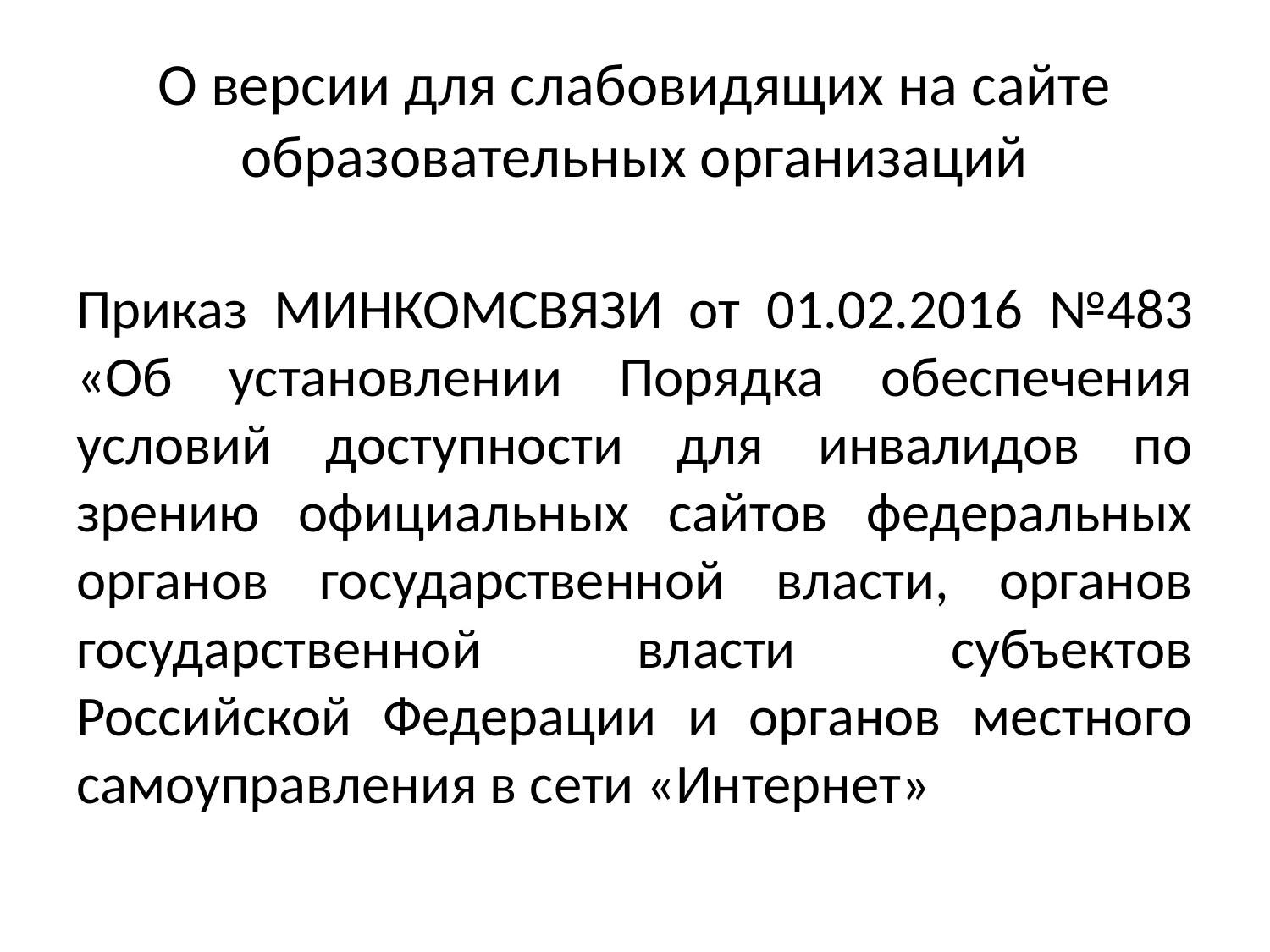

# О версии для слабовидящих на сайте образовательных организаций
Приказ МИНКОМСВЯЗИ от 01.02.2016 №483 «Об установлении Порядка обеспечения условий доступности для инвалидов по зрению официальных сайтов федеральных органов государственной власти, органов государственной власти субъектов Российской Федерации и органов местного самоуправления в сети «Интернет»